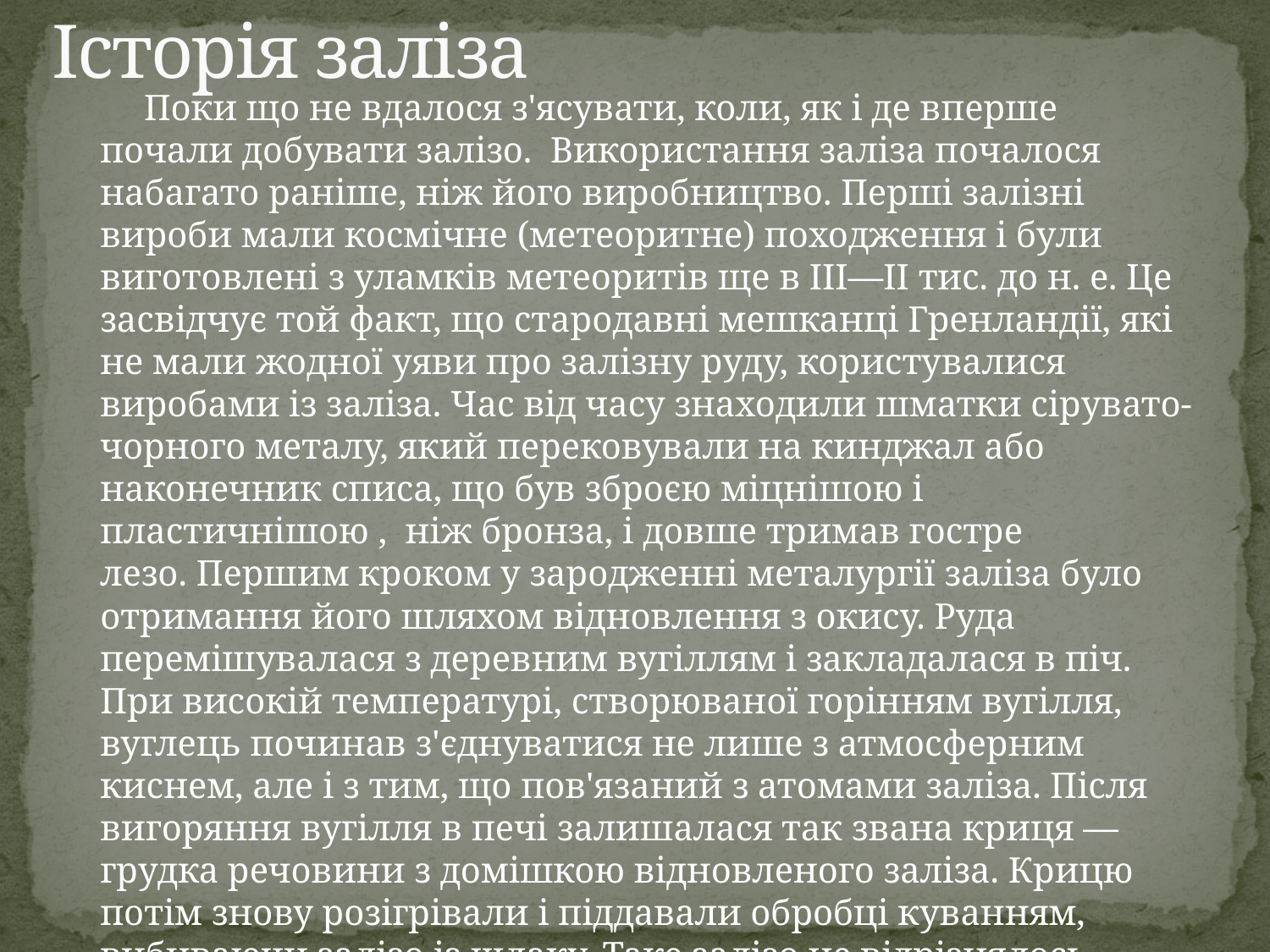

# Історія заліза
         Поки що не вдалося з'ясувати, коли, як і де вперше почали добувати залізо.  Використання заліза почалося набагато раніше, ніж його виробництво. Перші залізні вироби мали космічне (метеоритне) походження і були виготовлені з уламків метеоритів ще в III—II тис. до н. е. Це засвідчує той факт, що стародавні мешканці Гренландії, які не мали жодної уяви про залізну руду, користувалися виробами із заліза. Час від часу знаходили шматки сірувато-чорного металу, який перековували на кинджал або наконечник списа, що був зброєю міцнішою і пластичнішою ,  ніж бронза, і довше тримав гостре лезо. Першим кроком у зародженні металургії заліза було отримання його шляхом відновлення з окису. Руда перемішувалася з деревним вугіллям і закладалася в піч. При високій температурі, створюваної горінням вугілля, вуглець починав з'єднуватися не лише з атмосферним киснем, але і з тим, що пов'язаний з атомами заліза. Після вигоряння вугілля в печі залишалася так звана криця — грудка речовини з домішкою відновленого заліза. Крицю потім знову розігрівали і піддавали обробці куванням, вибиваючи залізо із шлаку. Таке залізо не відрізнялось твердістю та пружністю, тому мало обмежену галузь застосування.